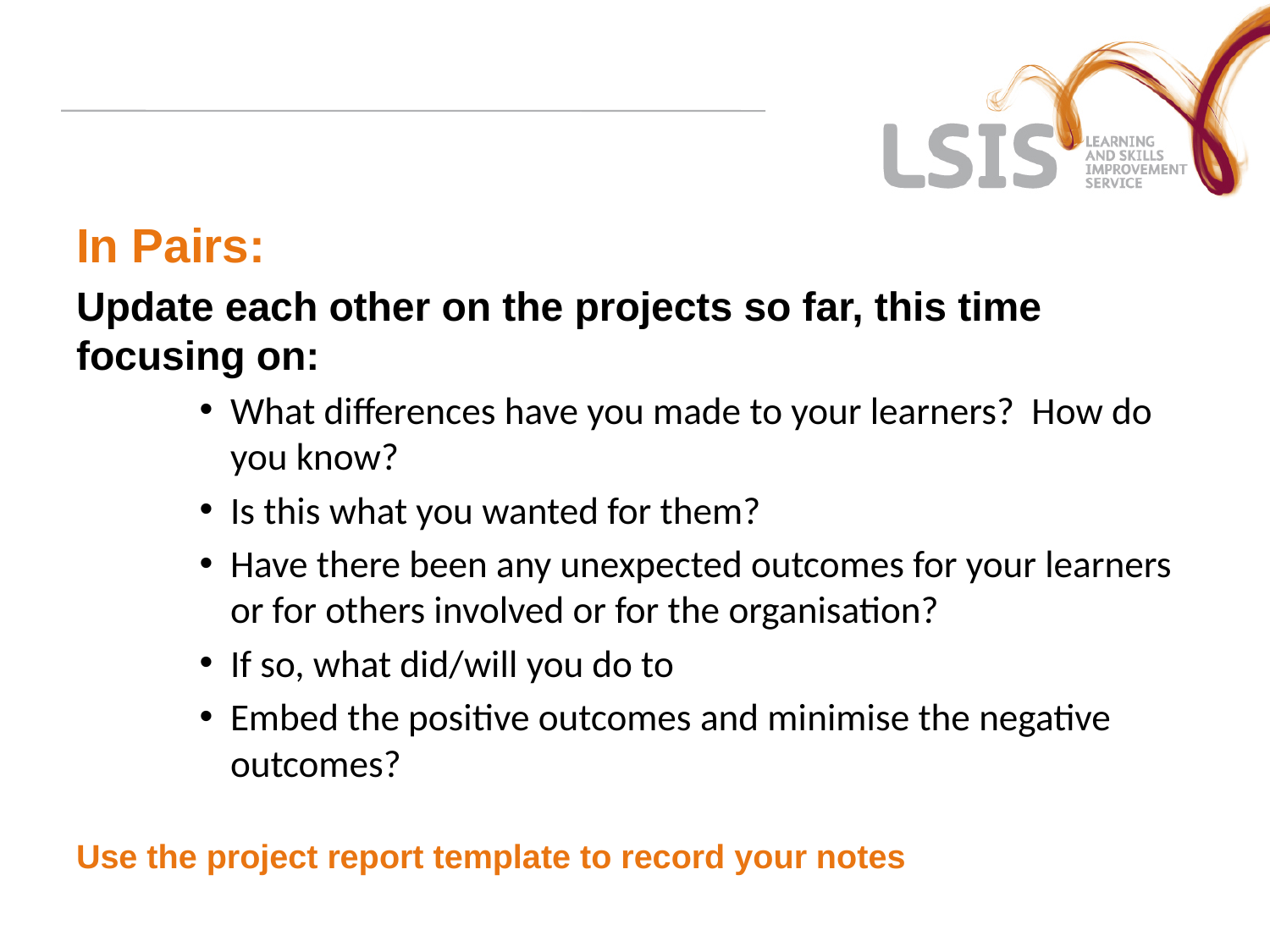

In Pairs:
Update each other on the projects so far, this time focusing on:
What differences have you made to your learners?  How do you know?
Is this what you wanted for them?
Have there been any unexpected outcomes for your learners or for others involved or for the organisation?
If so, what did/will you do to
Embed the positive outcomes and minimise the negative outcomes?

Use the project report template to record your notes